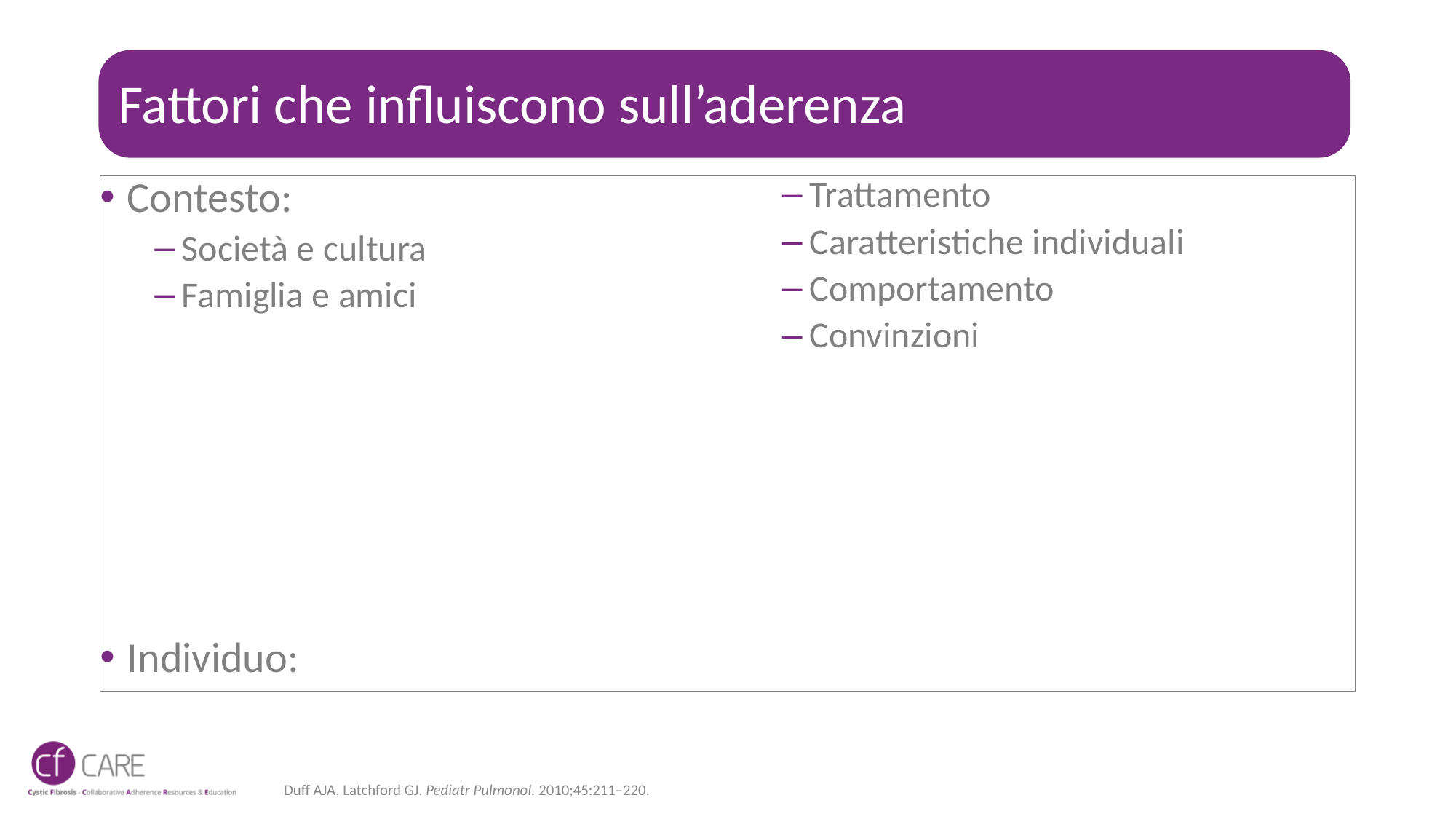

# Fattori che influiscono sull’aderenza
Contesto:
Società e cultura
Famiglia e amici

Individuo:
Trattamento
Caratteristiche individuali
Comportamento
Convinzioni
Duff AJA, Latchford GJ. Pediatr Pulmonol. 2010;45:211–220.